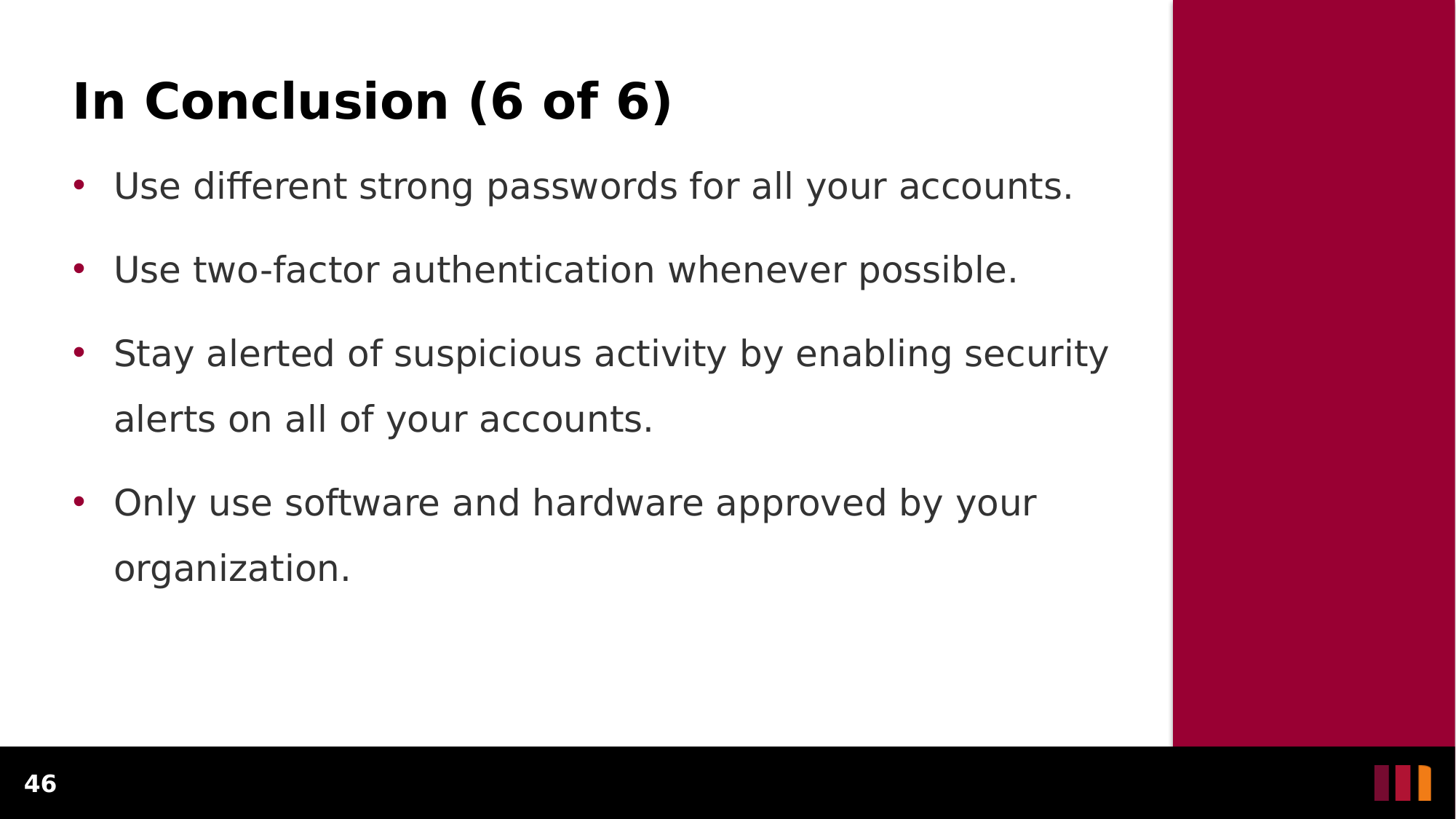

# In Conclusion (6 of 6)
Use different strong passwords for all your accounts.
Use two-factor authentication whenever possible.
Stay alerted of suspicious activity by enabling security alerts on all of your accounts.
Only use software and hardware approved by your organization.
46